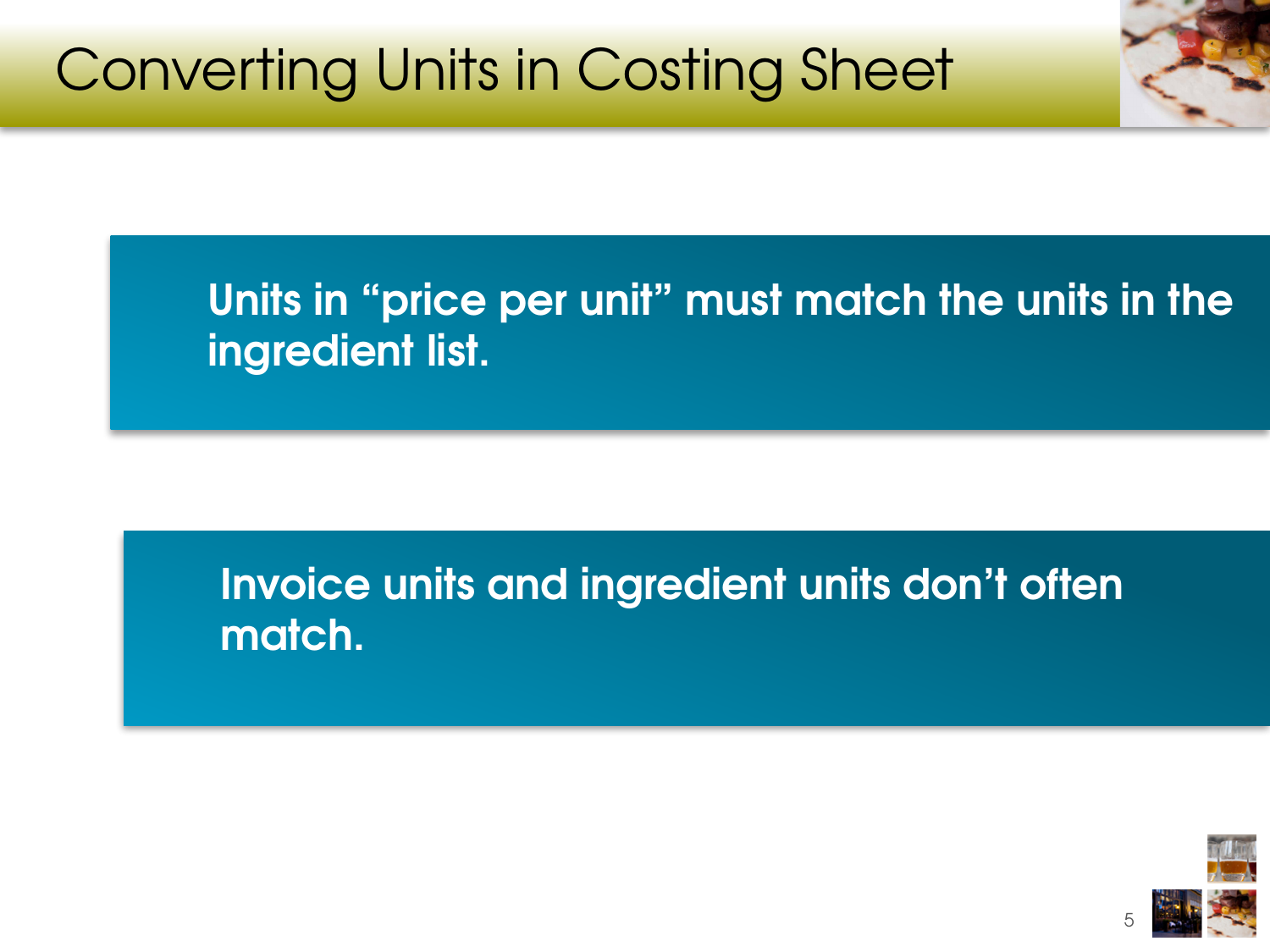

# Converting Units in Costing Sheet

Units in “price per unit” must match the units in the ingredient list.

Invoice units and ingredient units don’t often match.

5